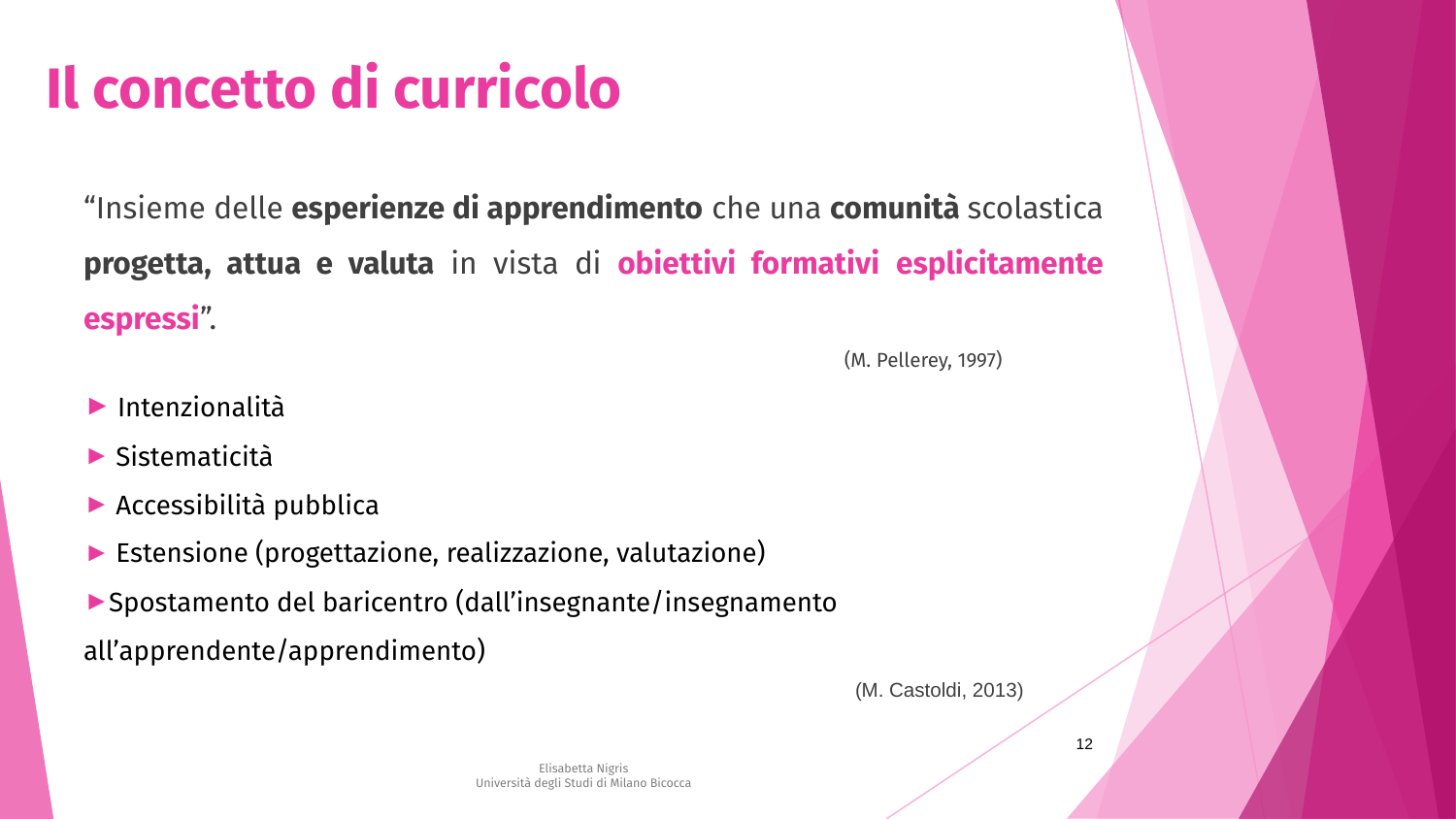

Il concetto di curricolo
“Insieme delle esperienze di apprendimento che una comunità scolastica progetta, attua e valuta in vista di obiettivi formativi esplicitamente espressi”.
(M. Pellerey, 1997)
 Intenzionalità
 Sistematicità
 Accessibilità pubblica
 Estensione (progettazione, realizzazione, valutazione)
Spostamento del baricentro (dall’insegnante/insegnamento all’apprendente/apprendimento)
(M. Castoldi, 2013)
12
Elisabetta Nigris
Università degli Studi di Milano Bicocca